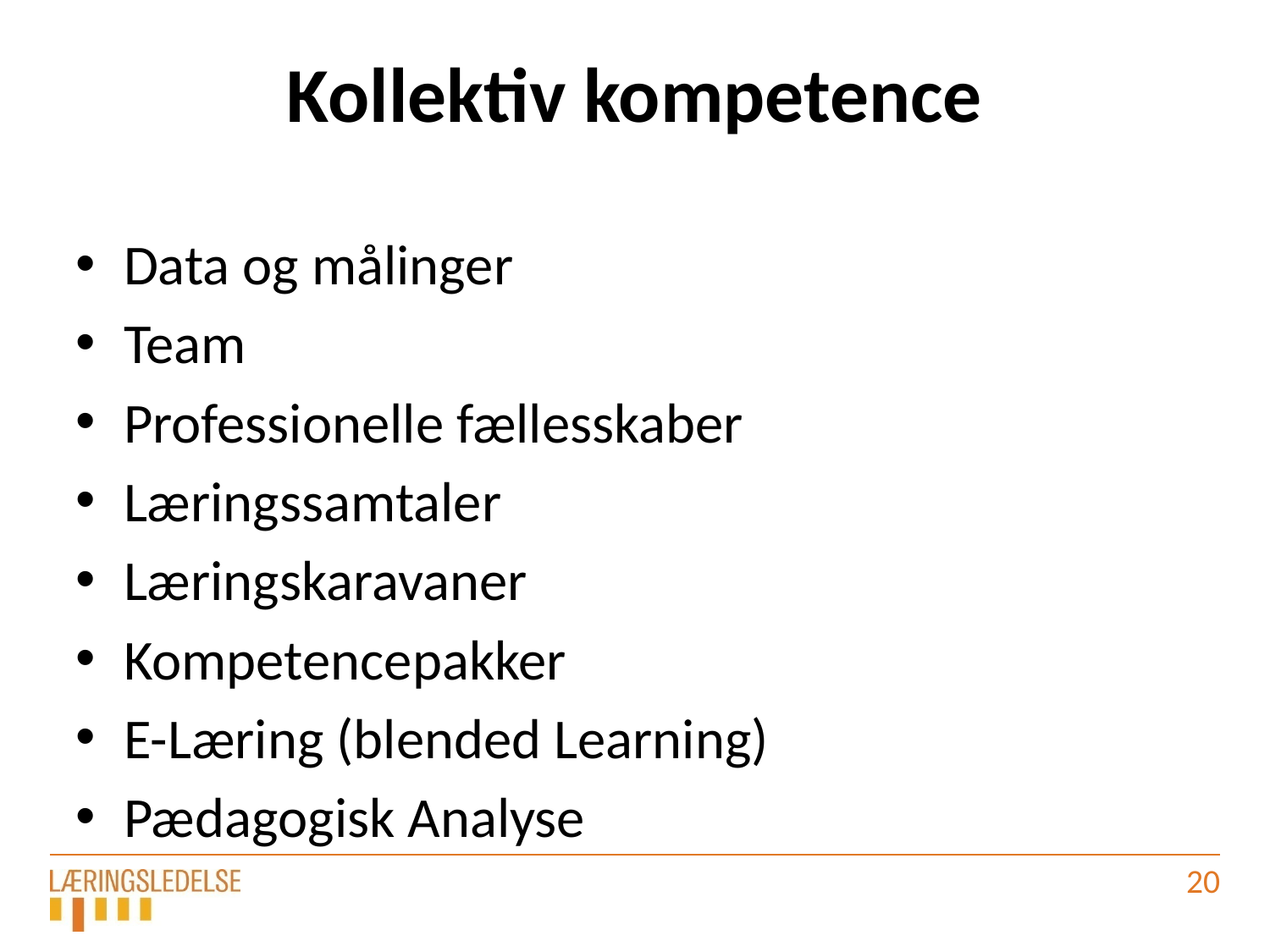

# Kollektiv kompetence
Data og målinger
Team
Professionelle fællesskaber
Læringssamtaler
Læringskaravaner
Kompetencepakker
E-Læring (blended Learning)
Pædagogisk Analyse

20